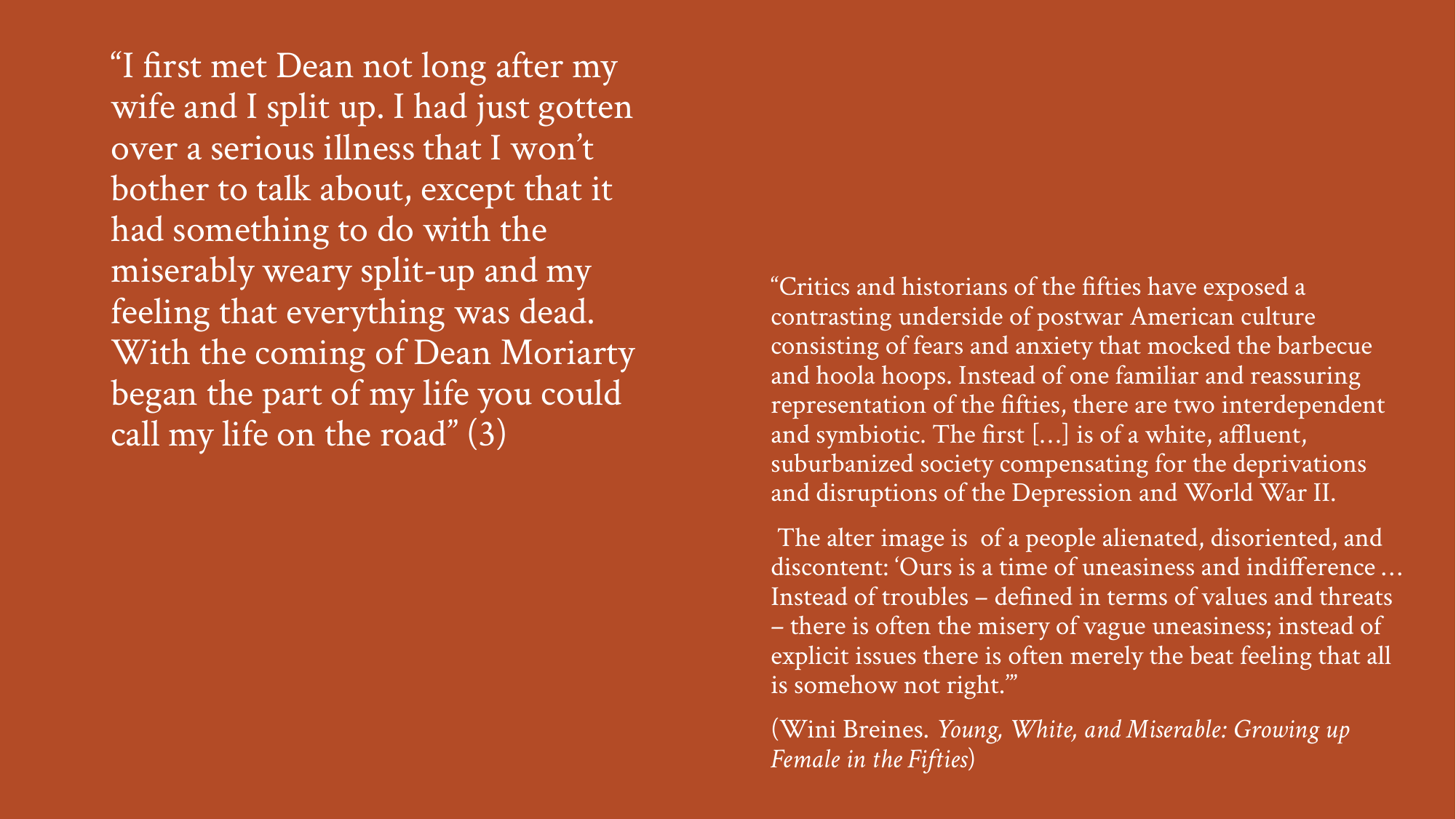

“I first met Dean not long after my wife and I split up. I had just gotten over a serious illness that I won’t bother to talk about, except that it had something to do with the miserably weary split-up and my feeling that everything was dead. With the coming of Dean Moriarty began the part of my life you could call my life on the road” (3)
“Critics and historians of the fifties have exposed a contrasting underside of postwar American culture consisting of fears and anxiety that mocked the barbecue and hoola hoops. Instead of one familiar and reassuring representation of the fifties, there are two interdependent and symbiotic. The first […] is of a white, affluent, suburbanized society compensating for the deprivations and disruptions of the Depression and World War II.
 The alter image is  of a people alienated, disoriented, and discontent: ‘Ours is a time of uneasiness and indifference … Instead of troubles – defined in terms of values and threats – there is often the misery of vague uneasiness; instead of explicit issues there is often merely the beat feeling that all is somehow not right.’”
(Wini Breines. Young, White, and Miserable: Growing up Female in the Fifties)